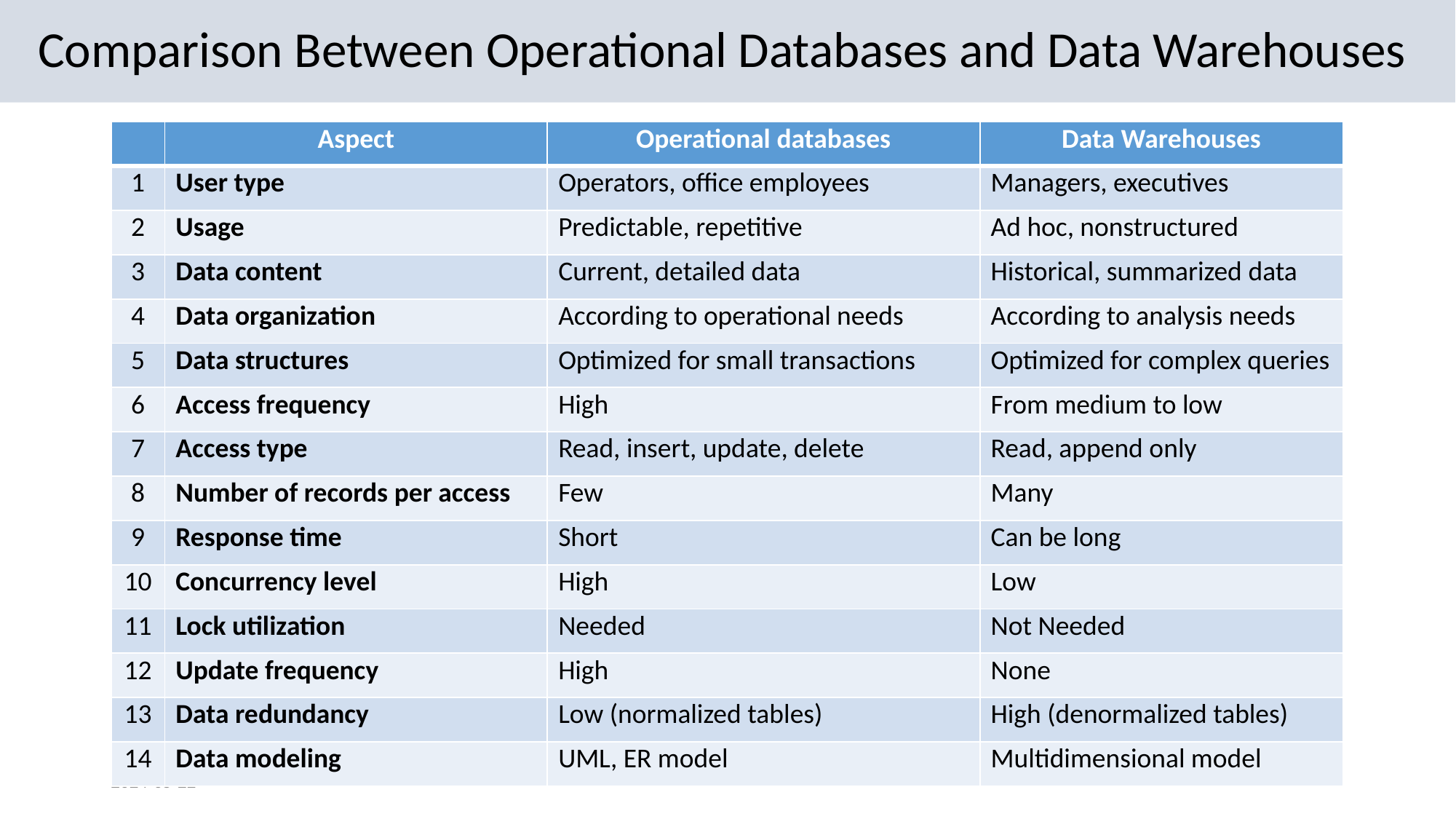

Comparison Between Operational Databases and Data Warehouses
|  | Aspect | Operational databases | Data Warehouses |
| --- | --- | --- | --- |
| 1 | User type | Operators, office employees | Managers, executives |
| 2 | Usage | Predictable, repetitive | Ad hoc, nonstructured |
| 3 | Data content | Current, detailed data | Historical, summarized data |
| 4 | Data organization | According to operational needs | According to analysis needs |
| 5 | Data structures | Optimized for small transactions | Optimized for complex queries |
| 6 | Access frequency | High | From medium to low |
| 7 | Access type | Read, insert, update, delete | Read, append only |
| 8 | Number of records per access | Few | Many |
| 9 | Response time | Short | Can be long |
| 10 | Concurrency level | High | Low |
| 11 | Lock utilization | Needed | Not Needed |
| 12 | Update frequency | High | None |
| 13 | Data redundancy | Low (normalized tables) | High (denormalized tables) |
| 14 | Data modeling | UML, ER model | Multidimensional model |

2024-05-22